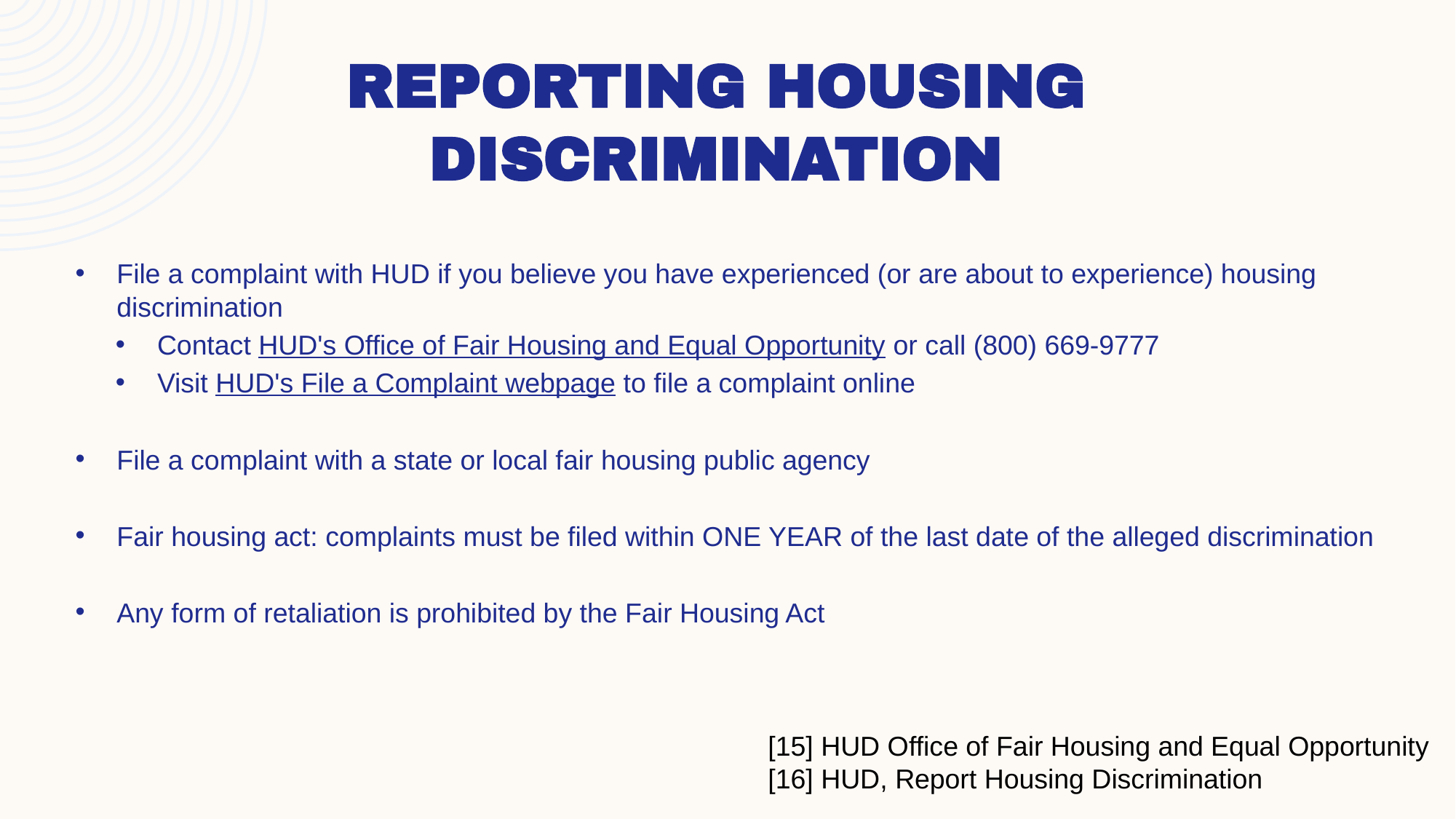

# Reporting Housing discrimination
File a complaint with HUD if you believe you have experienced (or are about to experience) housing discrimination
Contact HUD's Office of Fair Housing and Equal Opportunity or call (800) 669-9777
Visit HUD's File a Complaint webpage to file a complaint online

File a complaint with a state or local fair housing public agency

Fair housing act: complaints must be filed within ONE YEAR of the last date of the alleged discrimination

Any form of retaliation is prohibited by the Fair Housing Act
[15] HUD Office of Fair Housing and Equal Opportunity
[16] HUD, Report Housing Discrimination